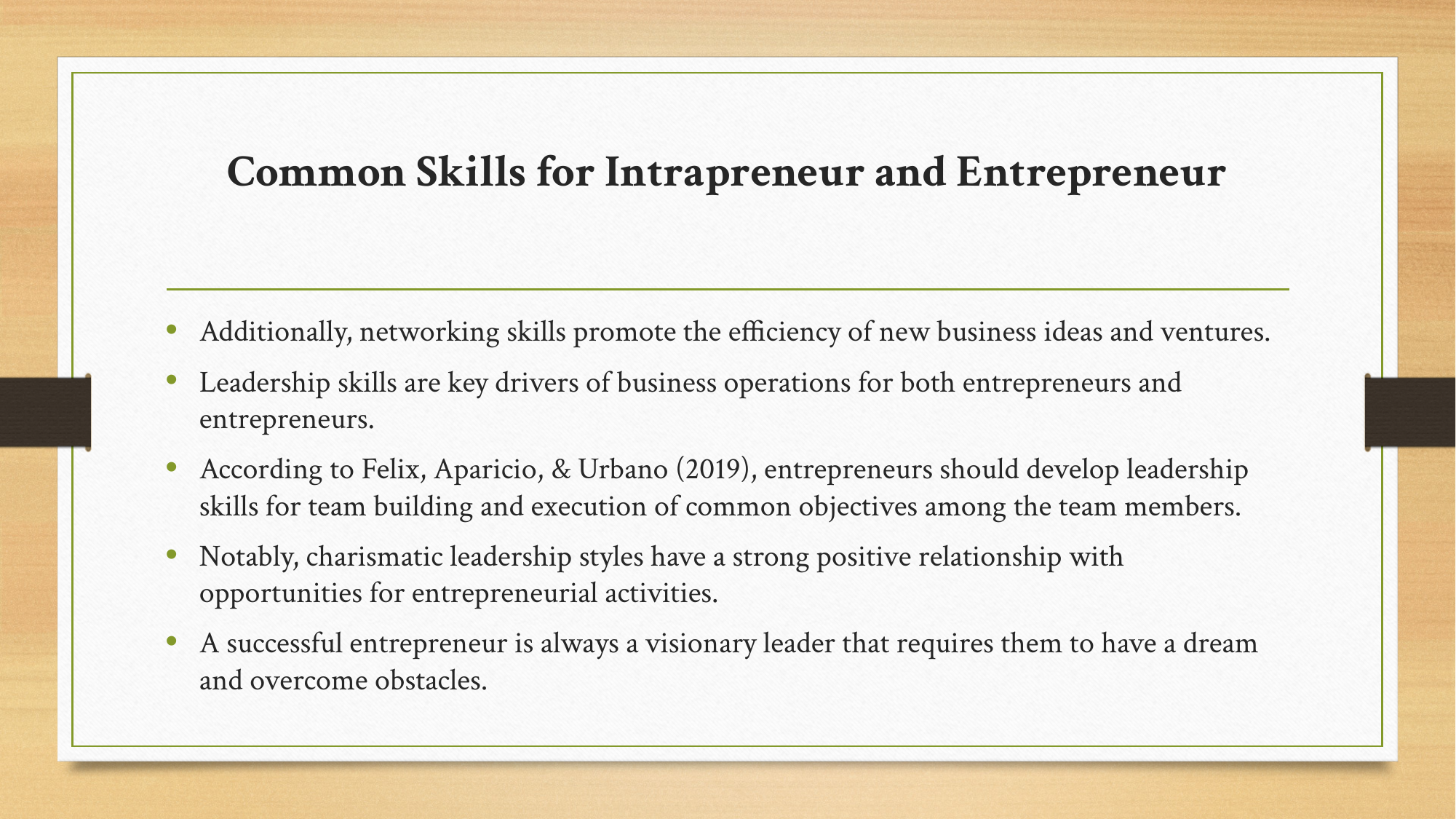

# Common Skills for Intrapreneur and Entrepreneur
Additionally, networking skills promote the efficiency of new business ideas and ventures.
Leadership skills are key drivers of business operations for both entrepreneurs and entrepreneurs.
According to Felix, Aparicio, & Urbano (2019), entrepreneurs should develop leadership skills for team building and execution of common objectives among the team members.
Notably, charismatic leadership styles have a strong positive relationship with opportunities for entrepreneurial activities.
A successful entrepreneur is always a visionary leader that requires them to have a dream and overcome obstacles.